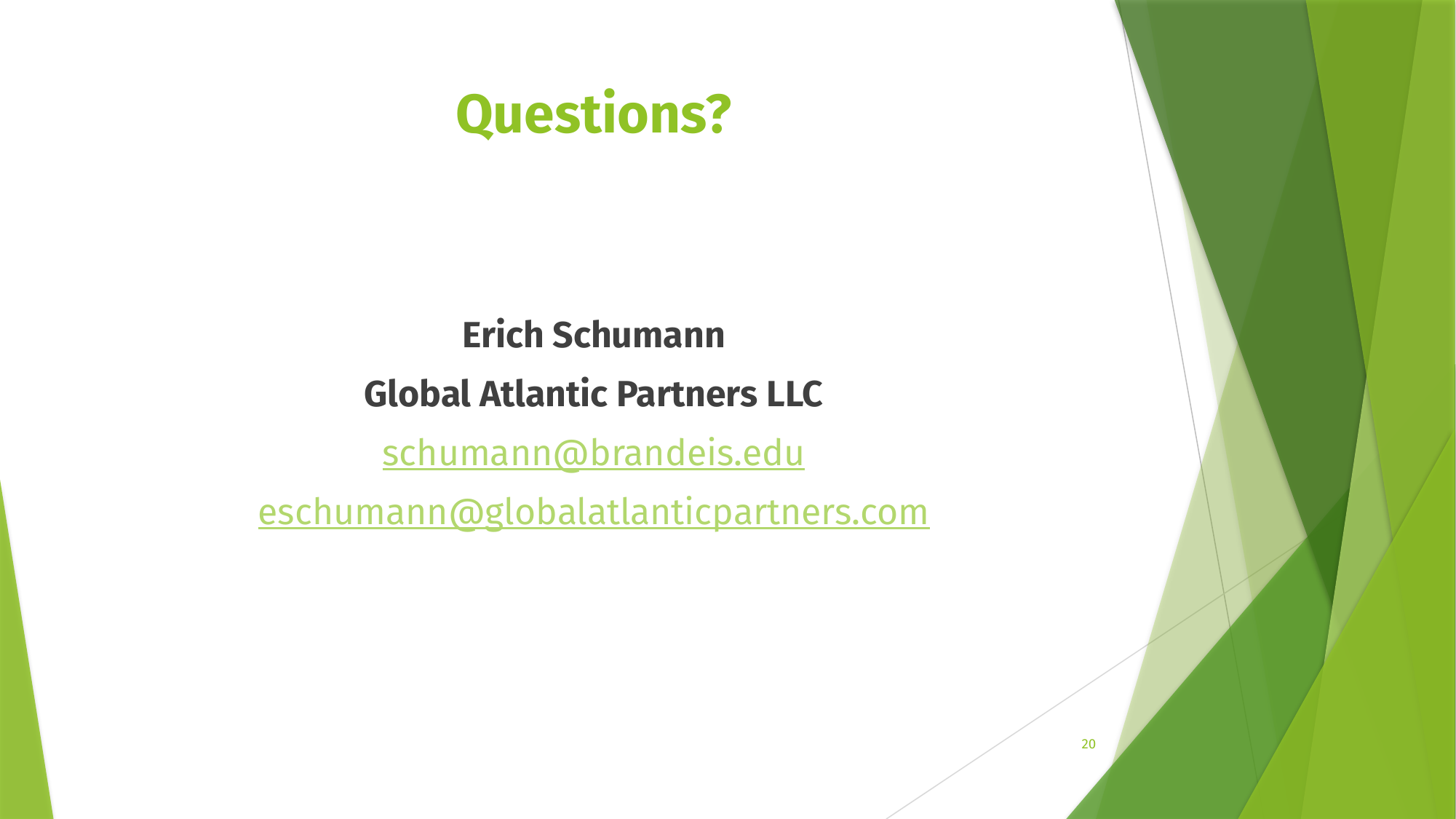

# Questions?

Erich Schumann
Global Atlantic Partners LLC
schumann@brandeis.edu
eschumann@globalatlanticpartners.com

20